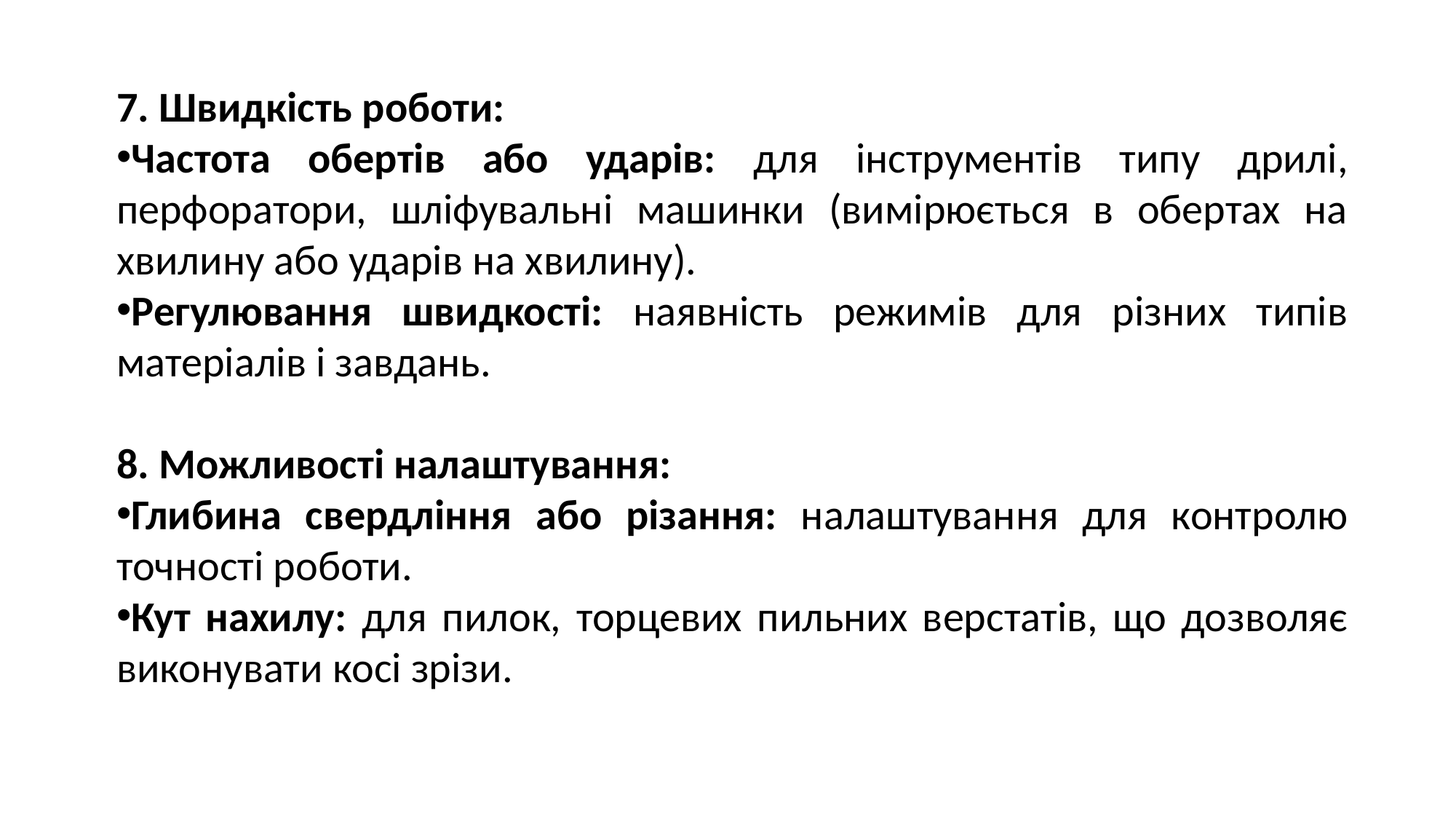

7. Швидкість роботи:
Частота обертів або ударів: для інструментів типу дрилі, перфоратори, шліфувальні машинки (вимірюється в обертах на хвилину або ударів на хвилину).
Регулювання швидкості: наявність режимів для різних типів матеріалів і завдань.

8. Можливості налаштування:
Глибина свердління або різання: налаштування для контролю точності роботи.
Кут нахилу: для пилок, торцевих пильних верстатів, що дозволяє виконувати косі зрізи.